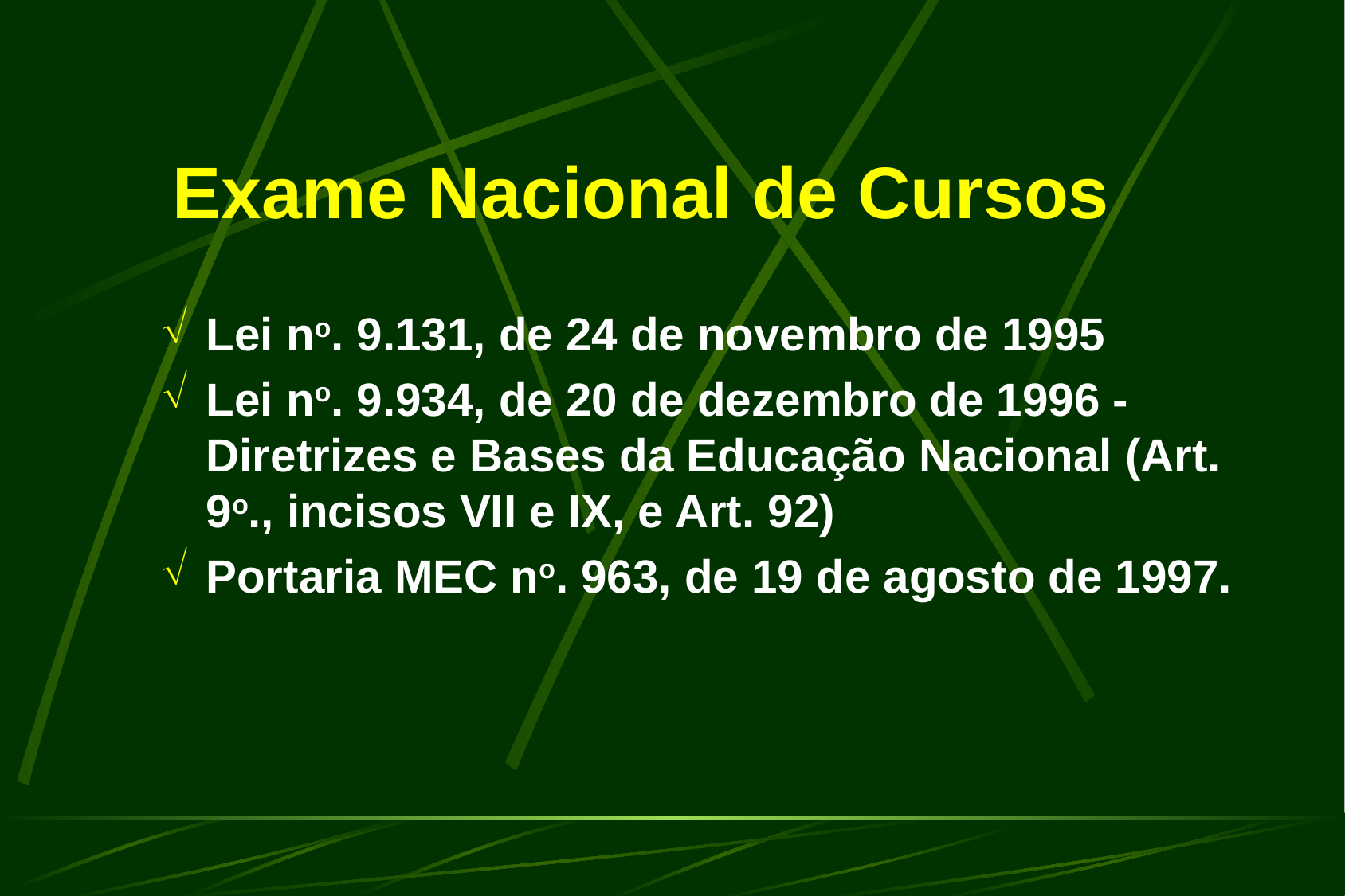

# Exame Nacional de Cursos
Lei no. 9.131, de 24 de novembro de 1995
Lei no. 9.934, de 20 de dezembro de 1996 - Diretrizes e Bases da Educação Nacional (Art. 9o., incisos VII e IX, e Art. 92)
Portaria MEC no. 963, de 19 de agosto de 1997.